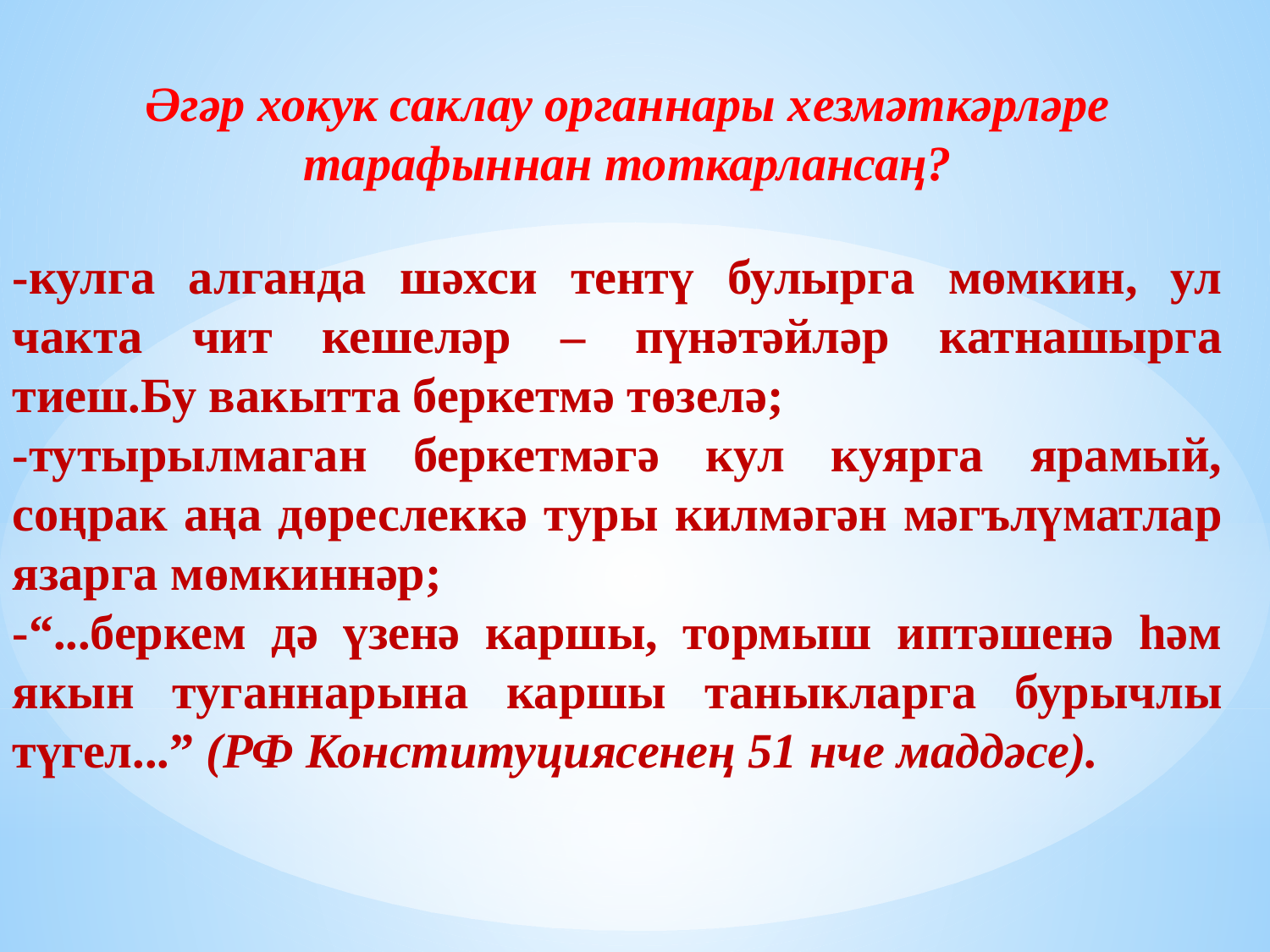

Әгәр хокук саклау органнары хезмәткәрләре тарафыннан тоткарлансаң?
-кулга алганда шәхси тентү булырга мөмкин, ул чакта чит кешеләр – пүнәтәйләр катнашырга тиеш.Бу вакытта беркетмә төзелә;
-тутырылмаган беркетмәгә кул куярга ярамый, соңрак аңа дөреслеккә туры килмәгән мәгълүматлар язарга мөмкиннәр;
-“...беркем дә үзенә каршы, тормыш иптәшенә һәм якын туганнарына каршы таныкларга бурычлы түгел...” (РФ Конституциясенең 51 нче маддәсе).